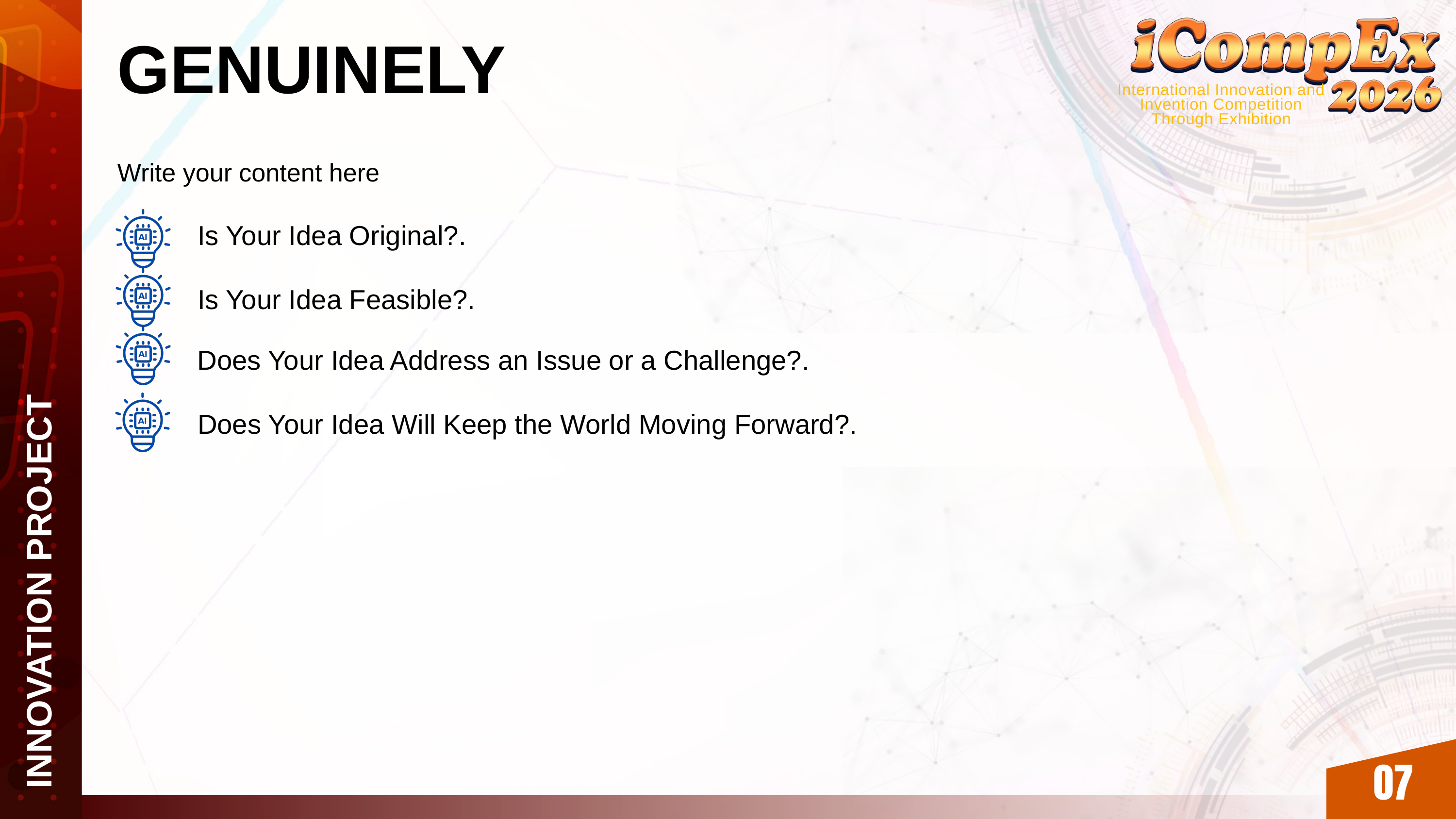

International Innovation and Invention Competition Through Exhibition
GENUINELY
Write your content here

Is Your Idea Original?.

Is Your Idea Feasible?.

Does Your Idea Address an Issue or a Challenge?.

Does Your Idea Will Keep the World Moving Forward?.

INNOVATION PROJECT

07